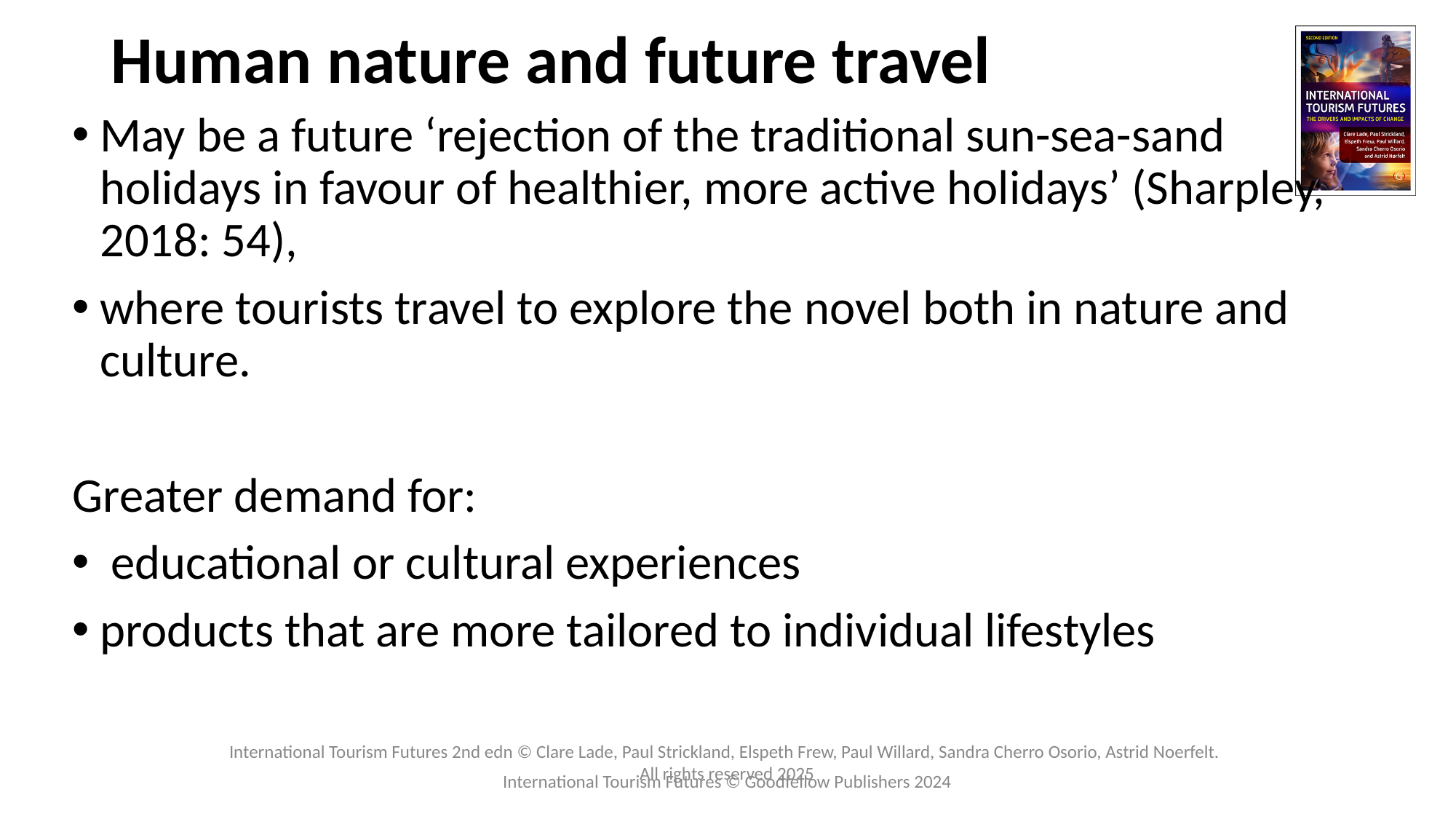

# Human nature and future travel
May be a future ‘rejection of the traditional sun-sea-sand holidays in favour of healthier, more active holidays’ (Sharpley, 2018: 54),
where tourists travel to explore the novel both in nature and culture.

Greater demand for:
 educational or cultural experiences
products that are more tailored to individual lifestyles
International Tourism Futures © Goodfellow Publishers 2024